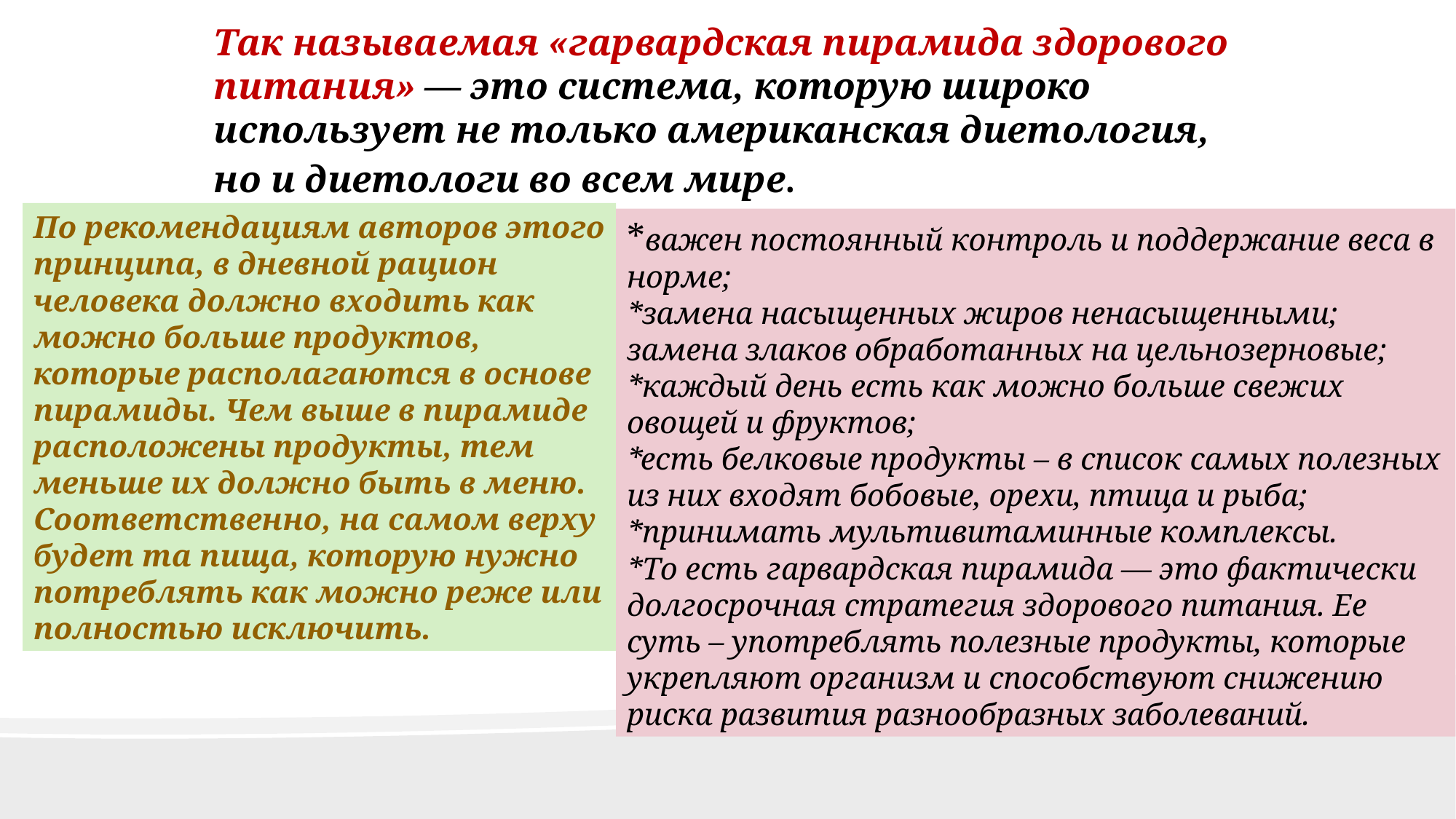

Так называемая «гарвардская пирамида здорового питания» — это система, которую широко использует не только американская диетология, но и диетологи во всем мире.
По рекомендациям авторов этого принципа, в дневной рацион человека должно входить как можно больше продуктов, которые располагаются в основе пирамиды. Чем выше в пирамиде расположены продукты, тем меньше их должно быть в меню. Соответственно, на самом верху будет та пища, которую нужно потреблять как можно реже или полностью исключить.
*важен постоянный контроль и поддержание веса в норме;
*замена насыщенных жиров ненасыщенными;
замена злаков обработанных на цельнозерновые;
*каждый день есть как можно больше свежих овощей и фруктов;
*есть белковые продукты – в список самых полезных из них входят бобовые, орехи, птица и рыба;
*принимать мультивитаминные комплексы.
*То есть гарвардская пирамида — это фактически долгосрочная стратегия здорового питания. Ее суть – употреблять полезные продукты, которые укрепляют организм и способствуют снижению риска развития разнообразных заболеваний.